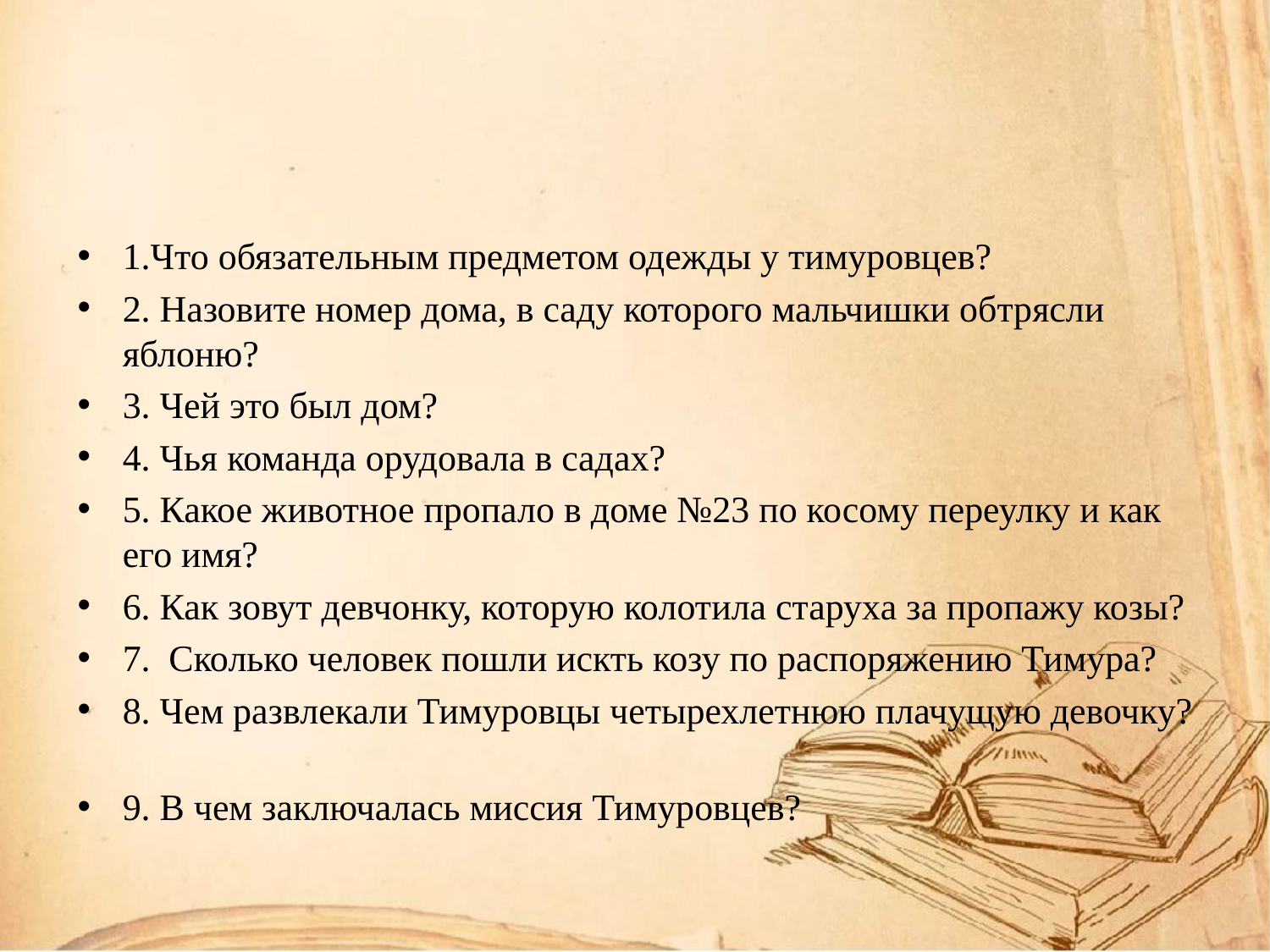

#
1.Что обязательным предметом одежды у тимуровцев?
2. Назовите номер дома, в саду которого мальчишки обтрясли яблоню?
3. Чей это был дом?
4. Чья команда орудовала в садах?
5. Какое животное пропало в доме №23 по косому переулку и как его имя?
6. Как зовут девчонку, которую колотила старуха за пропажу козы?
7.  Сколько человек пошли искть козу по распоряжению Тимура?
8. Чем развлекали Тимуровцы четырехлетнюю плачущую девочку?
9. В чем заключалась миссия Тимуровцев?